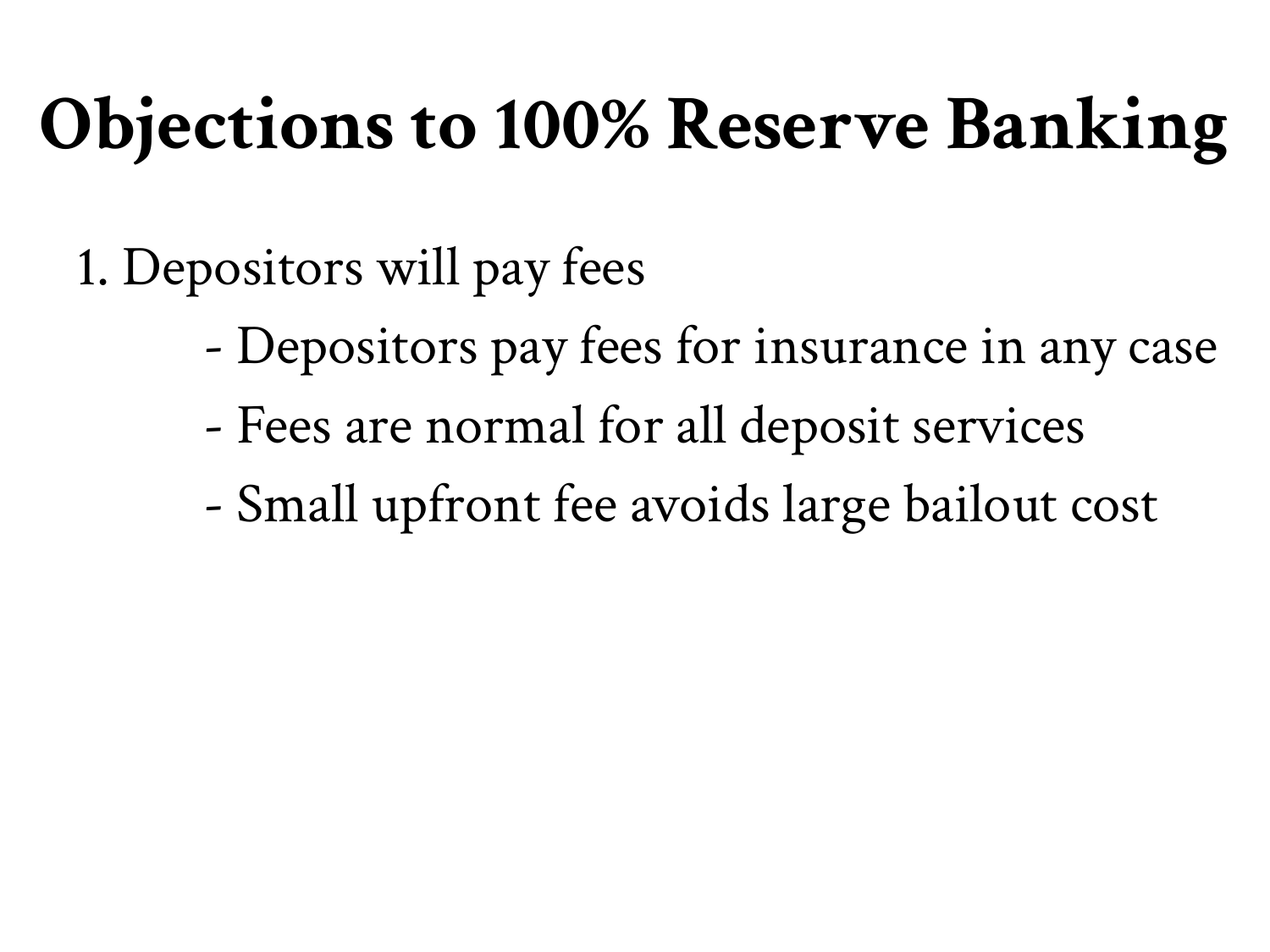

# Objections to 100% Reserve Banking
1. Depositors will pay fees
 	- Depositors pay fees for insurance in any case
	- Fees are normal for all deposit services
	- Small upfront fee avoids large bailout cost